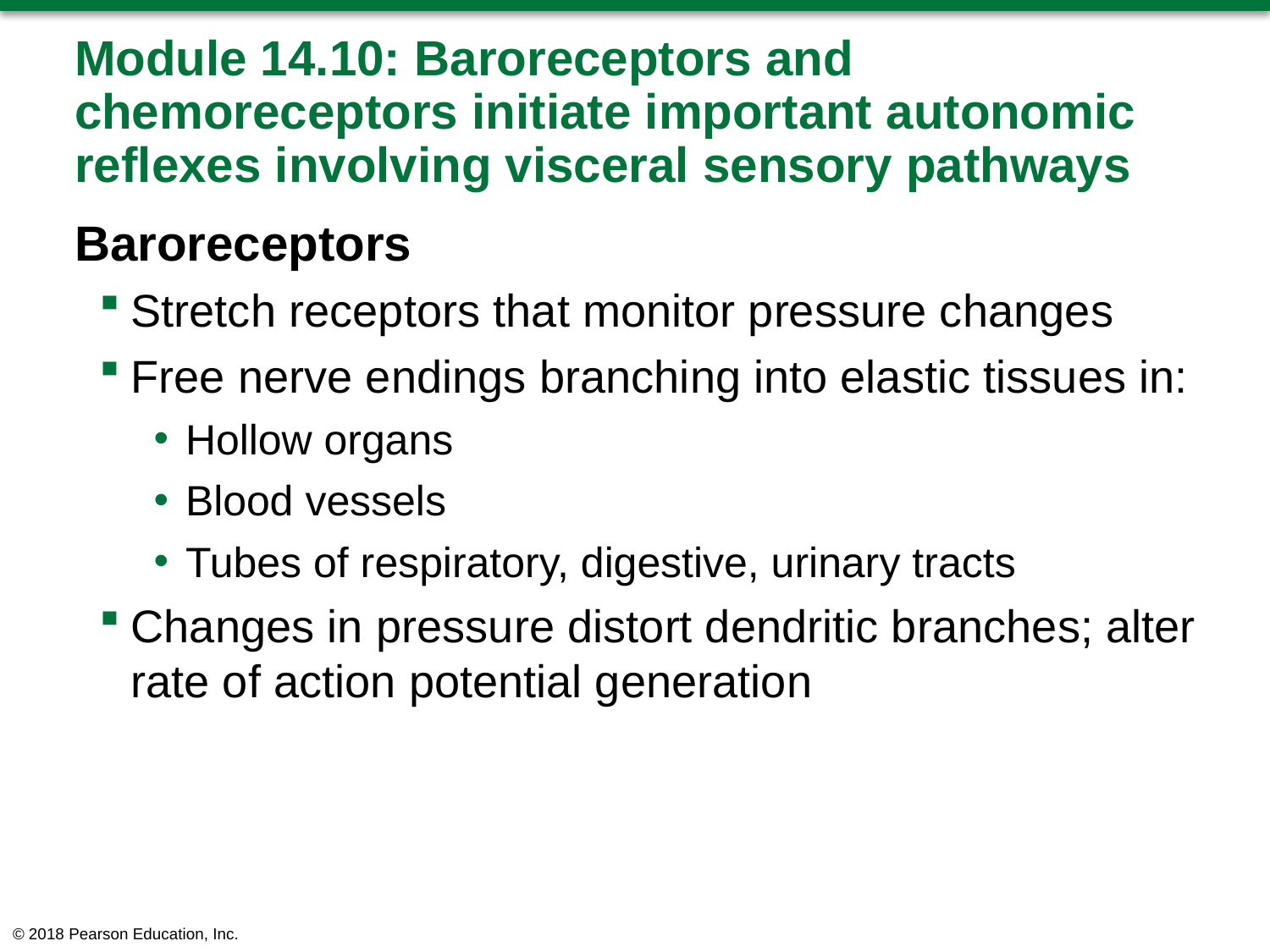

# Module 14.10: Baroreceptors and chemoreceptors initiate important autonomic reflexes involving visceral sensory pathways
Baroreceptors
Stretch receptors that monitor pressure changes
Free nerve endings branching into elastic tissues in:
Hollow organs
Blood vessels
Tubes of respiratory, digestive, urinary tracts
Changes in pressure distort dendritic branches; alter rate of action potential generation
© 2018 Pearson Education, Inc.